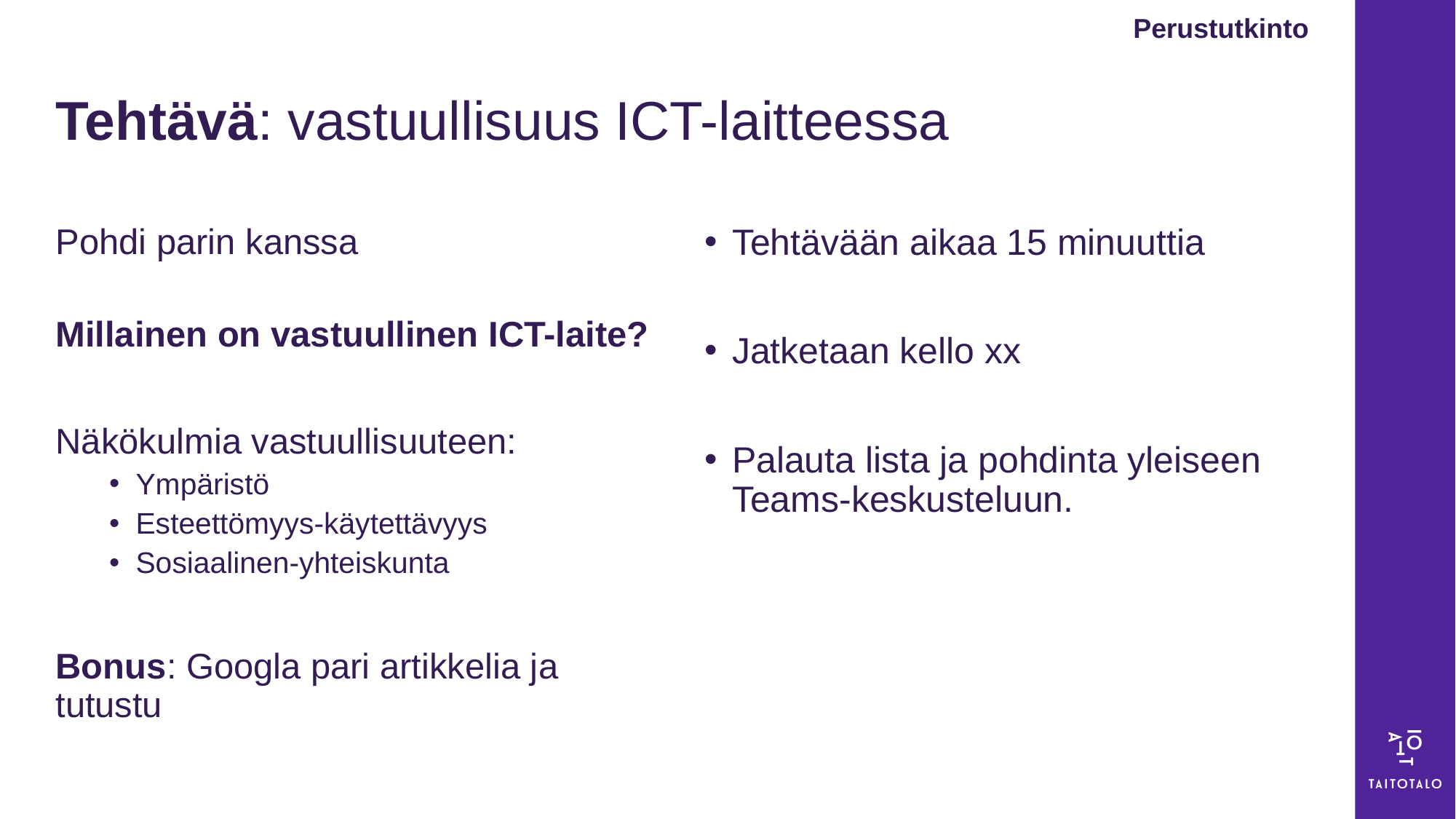

Perustutkinto
# Tehtävä: vastuullisuus ICT-laitteessa
Pohdi parin kanssa

Millainen on vastuullinen ICT-laite?

Näkökulmia vastuullisuuteen:
Ympäristö
Esteettömyys-käytettävyys
Sosiaalinen-yhteiskunta

Bonus: Googla pari artikkelia ja tutustu
Tehtävään aikaa 15 minuuttia

Jatketaan kello xx

Palauta lista ja pohdinta yleiseen Teams-keskusteluun.